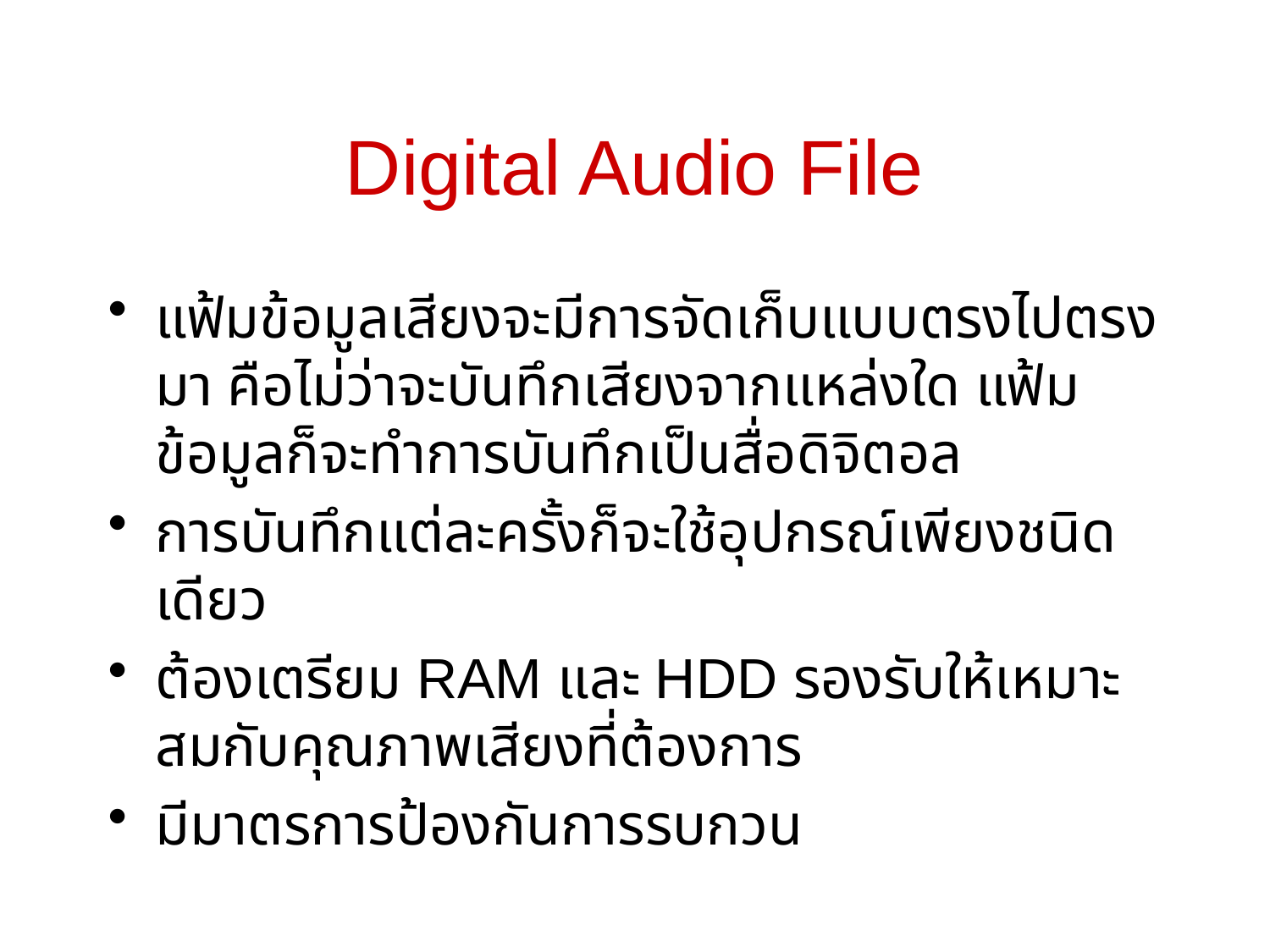

# Digital Audio File
แฟ้มข้อมูลเสียงจะมีการจัดเก็บแบบตรงไปตรงมา คือไม่ว่าจะบันทึกเสียงจากแหล่งใด แฟ้มข้อมูลก็จะทำการบันทึกเป็นสื่อดิจิตอล
การบันทึกแต่ละครั้งก็จะใช้อุปกรณ์เพียงชนิดเดียว
ต้องเตรียม RAM และ HDD รองรับให้เหมาะสมกับคุณภาพเสียงที่ต้องการ
มีมาตรการป้องกันการรบกวน